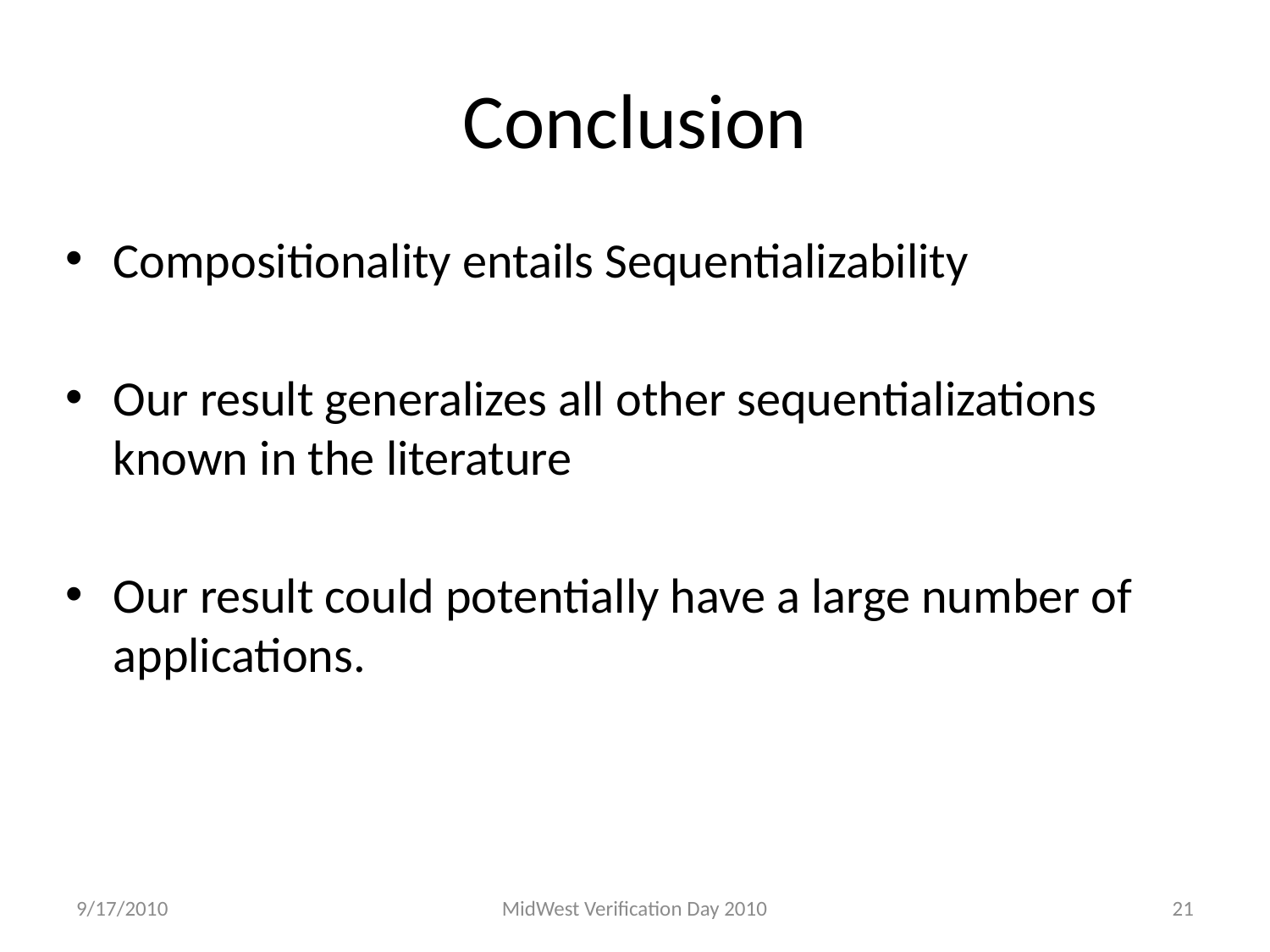

# Conclusion
Compositionality entails Sequentializability

Our result generalizes all other sequentializations known in the literature

Our result could potentially have a large number of applications.
9/17/2010
MidWest Verification Day 2010
21